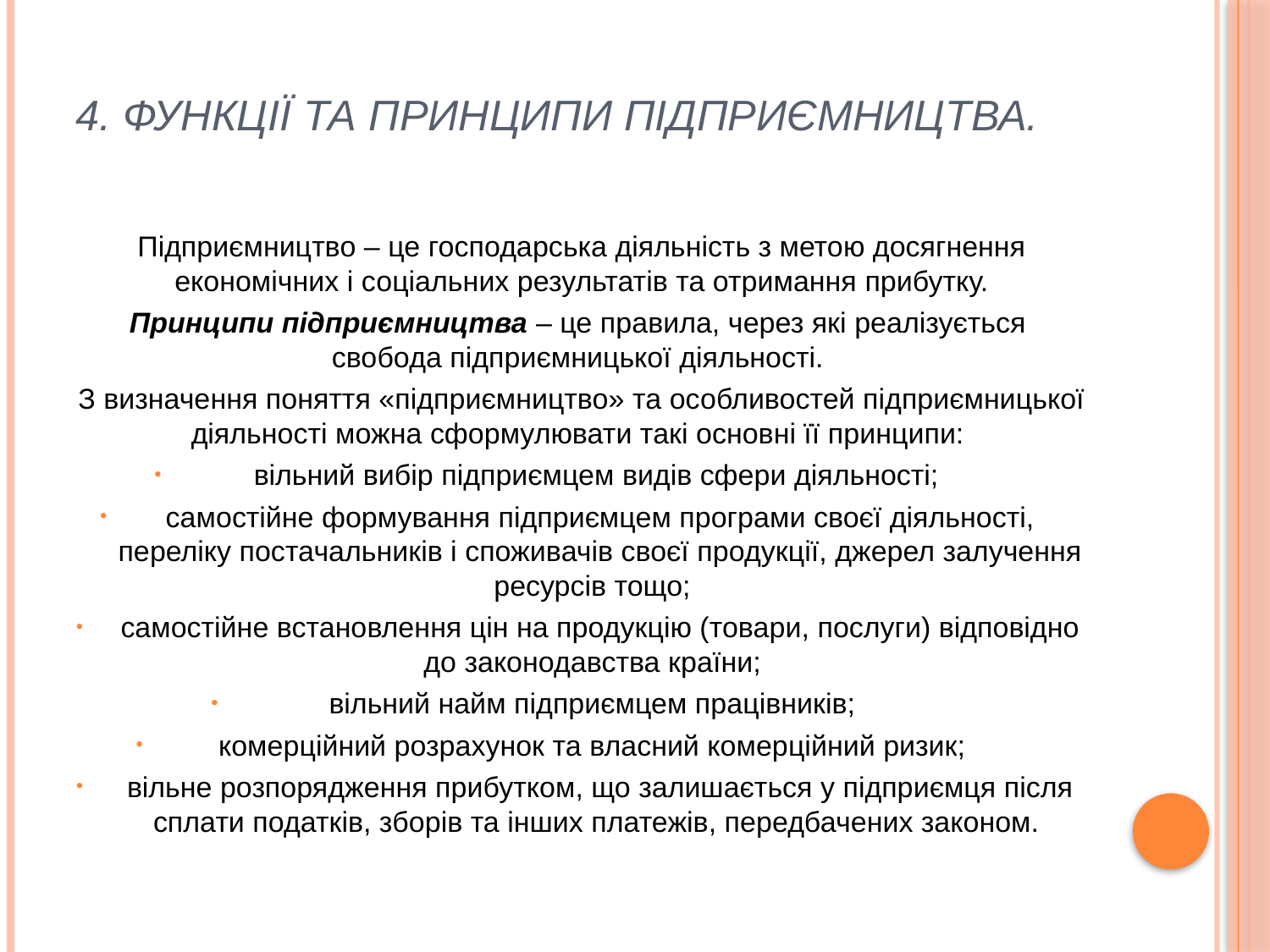

# 4. Функції та принципи підприємництва.
Підприємництво – це господарська діяльність з метою досягнення економічних і соціальних результатів та отримання прибутку.
Принципи підприємництва – це правила, через які реалізується  свобода підприємницької діяльності.
З визначення поняття «підприємництво» та особливостей підприємницької діяльності можна сформулювати такі основні її принципи: 
 вільний вибір підприємцем видів сфери діяльності; 
самостійне формування підприємцем програми своєї діяльності, переліку постачальників і споживачів своєї продукції, джерел залучення ресурсів тощо; 
самостійне встановлення цін на продукцію (товари, послуги) відповідно до законодавства країни; 
вільний найм підприємцем працівників; 
комерційний розрахунок та власний комерційний ризик; 
вільне розпорядження прибутком, що залишається у підприємця після сплати податків, зборів та інших платежів, передбачених законом.